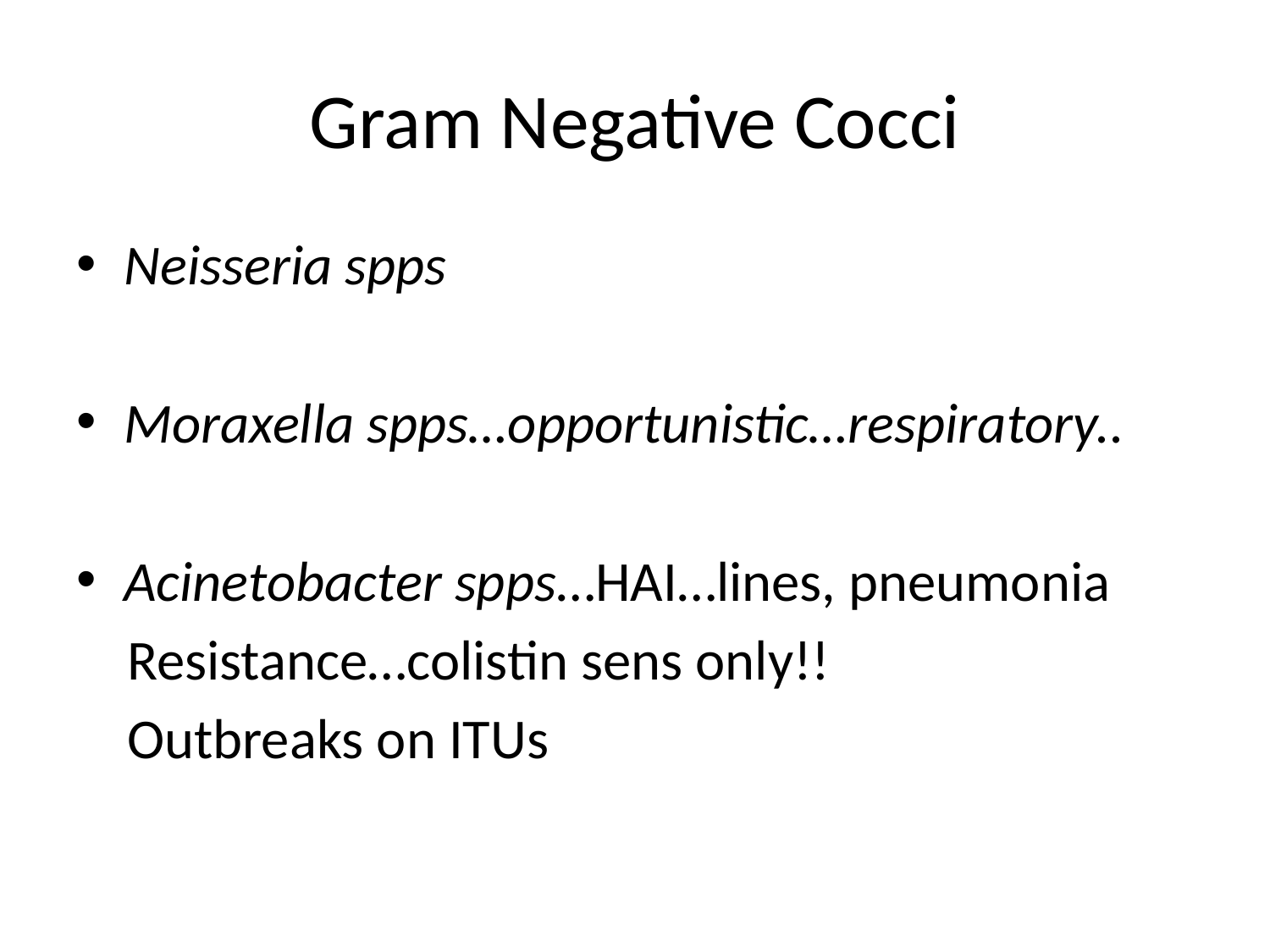

# Gram Negative Cocci
Neisseria spps

Moraxella spps…opportunistic…respiratory..

Acinetobacter spps…HAI…lines, pneumonia
    Resistance…colistin sens only!!
    Outbreaks on ITUs